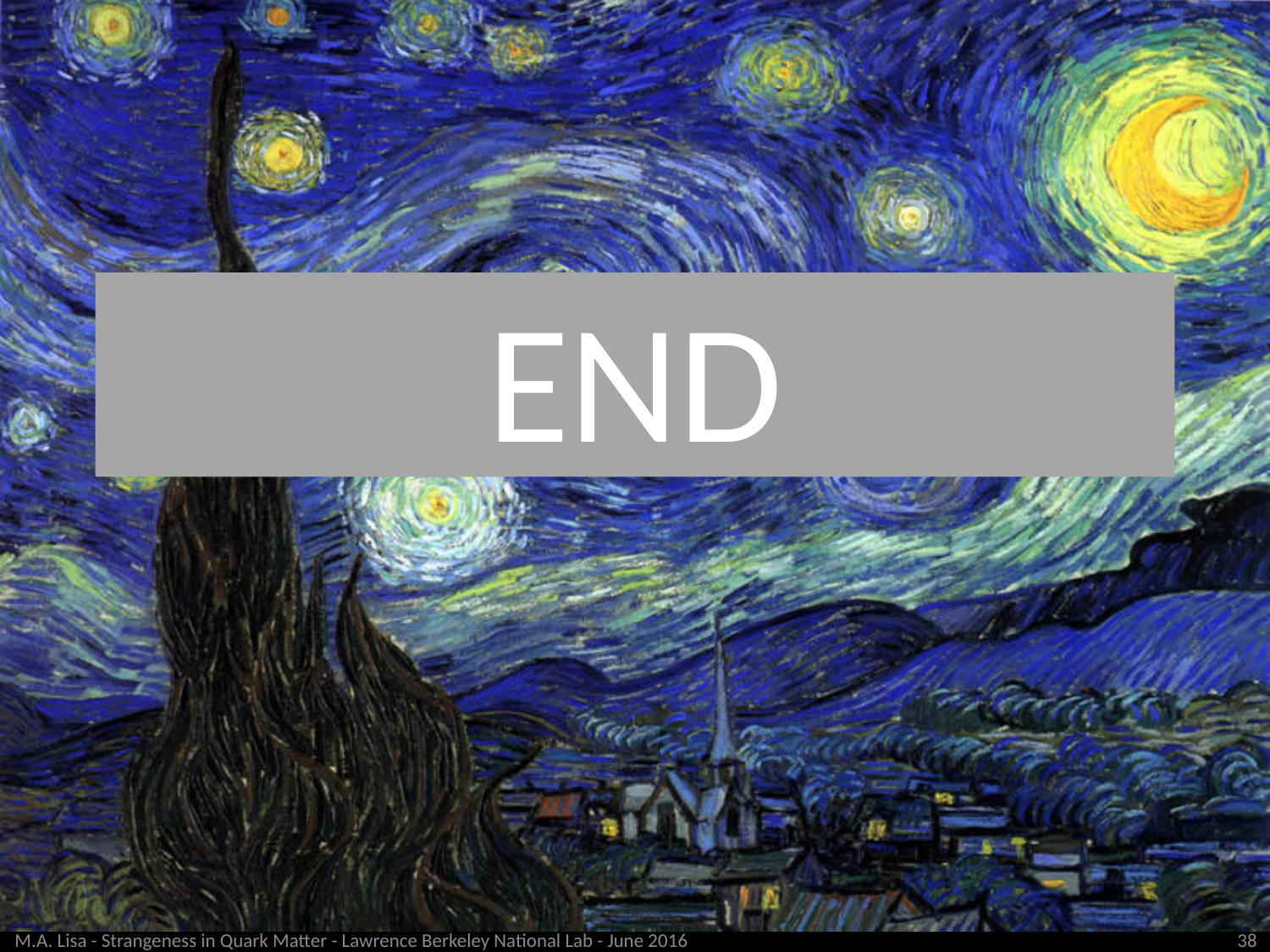

# END
M.A. Lisa - Strangeness in Quark Matter - Lawrence Berkeley National Lab - June 2016
38